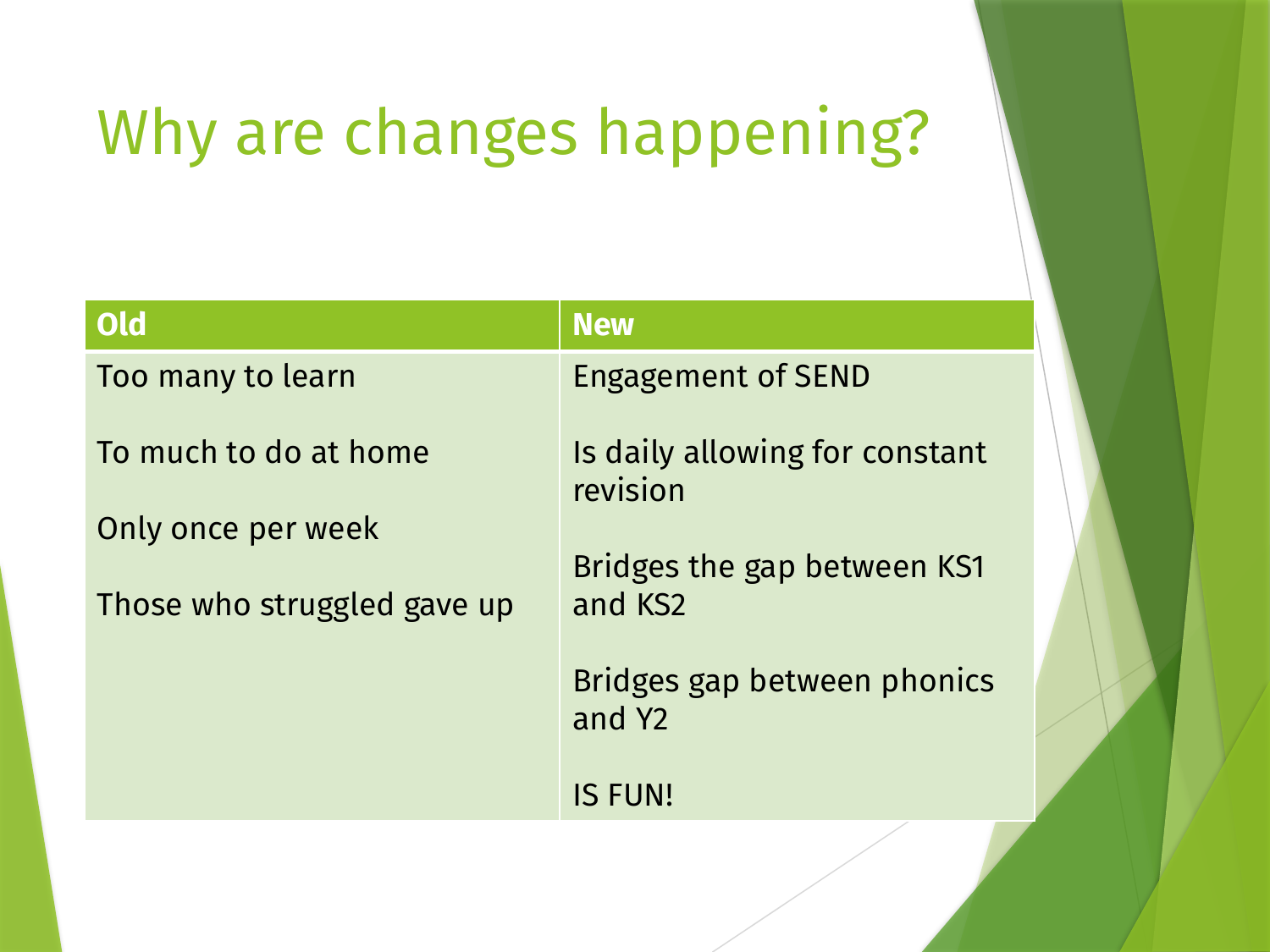

# Why are changes happening?
| Old | New |
| --- | --- |
| Too many to learn To much to do at home Only once per week Those who struggled gave up | Engagement of SEND Is daily allowing for constant revision Bridges the gap between KS1 and KS2 Bridges gap between phonics and Y2 IS FUN! |